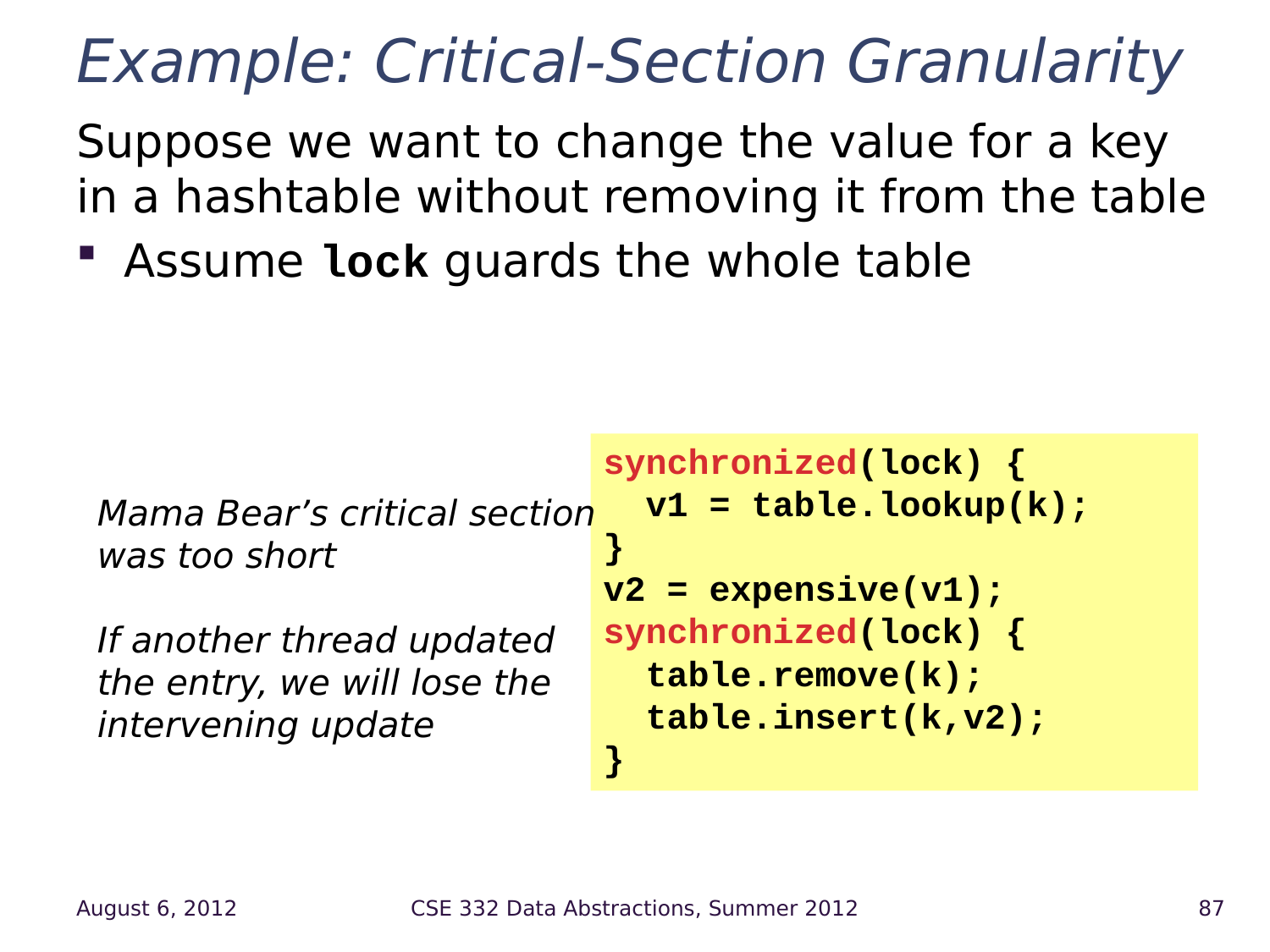

# Example: Critical-Section Granularity
Suppose we want to change the value for a key in a hashtable without removing it from the table
Assume lock guards the whole table
synchronized(lock) {
  v1 = table.lookup(k);
}
v2 = expensive(v1);
synchronized(lock) {
  table.remove(k);
  table.insert(k,v2);
}
Mama Bear’s critical section was too short

If another thread updated the entry, we will lose the intervening update
August 6, 2012
CSE 332 Data Abstractions, Summer 2012
87